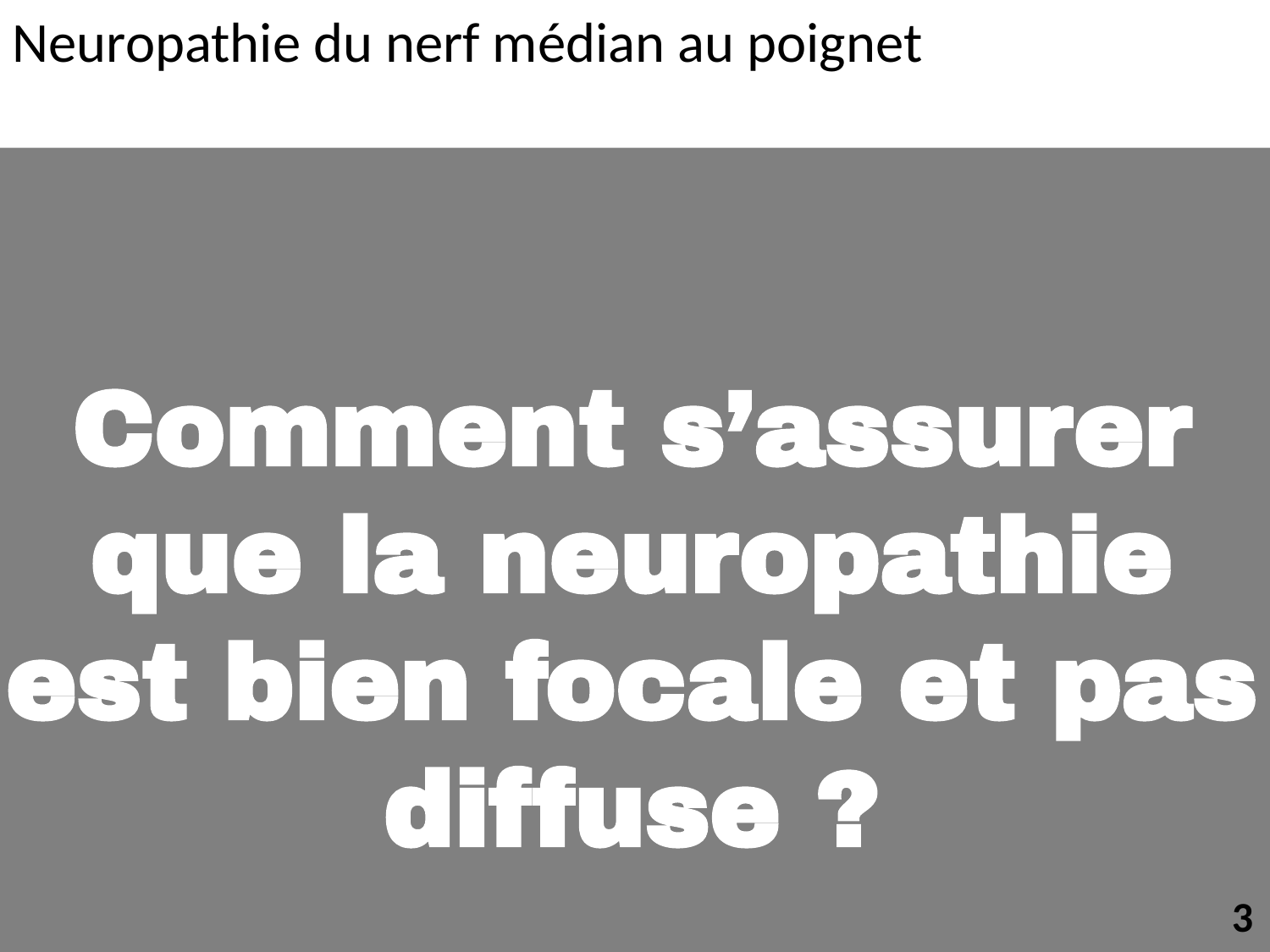

Neuropathie du nerf médian au poignet

Comment s’assurer
que la neuropathie
est bien focale et pas
diffuse ?
3